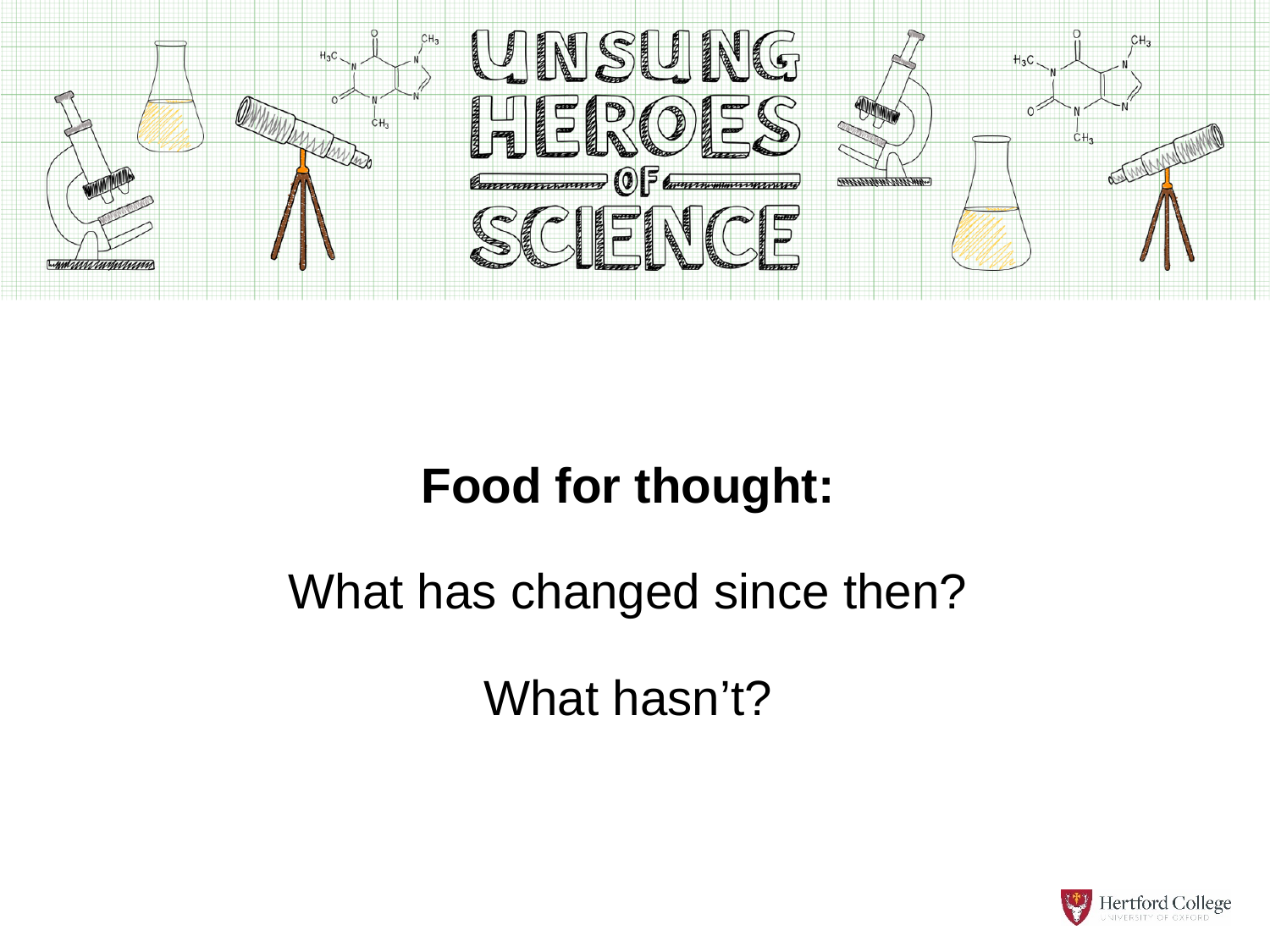

Food for thought:
What has changed since then?
What hasn’t?